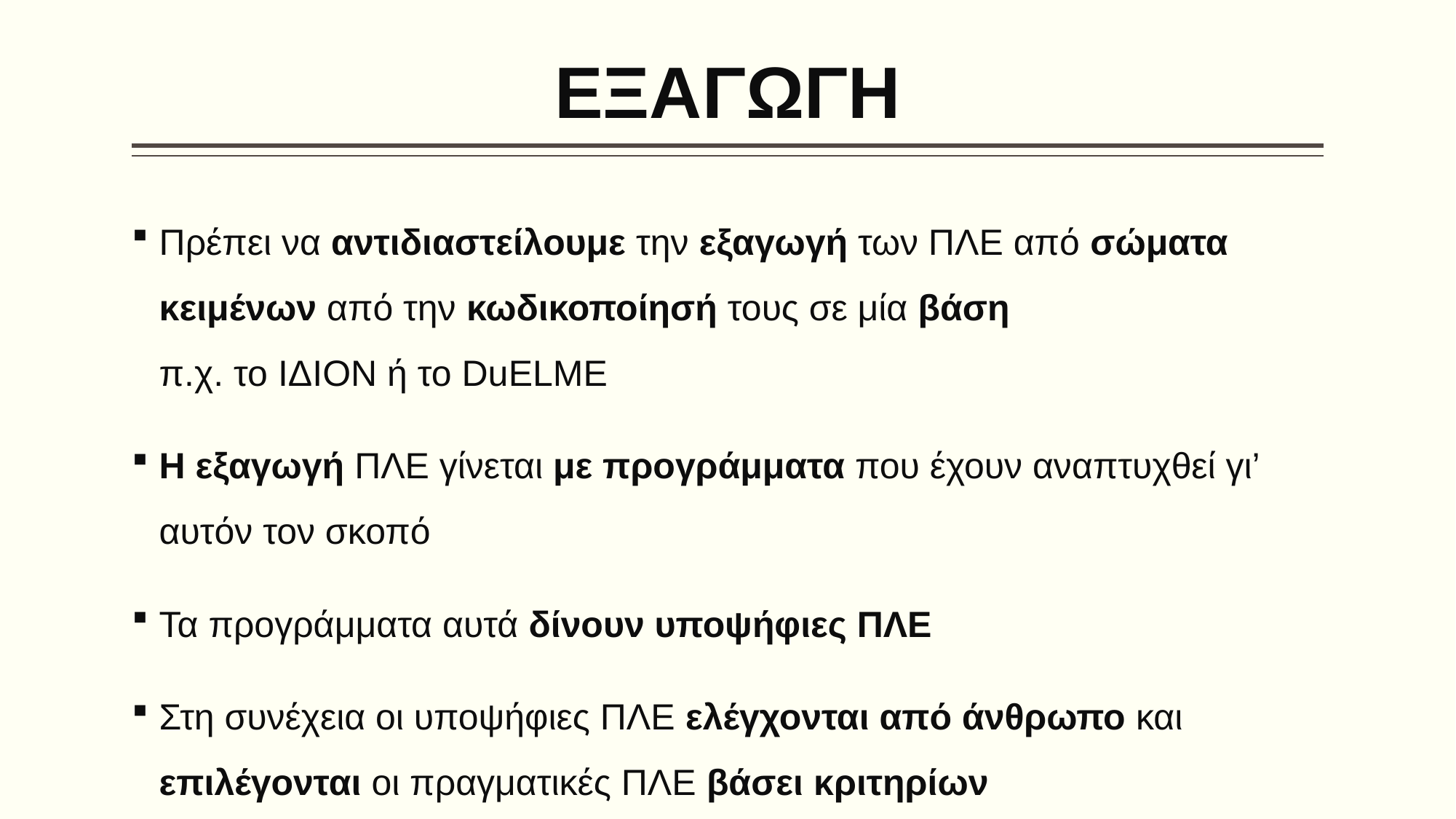

# ΕΞΑΓΩΓΗ
Πρέπει να αντιδιαστείλουμε την εξαγωγή των ΠΛΕ από σώματα κειμένων από την κωδικοποίησή τους σε μία βάση
π.χ. το ΙΔΙΟΝ ή το DuELME
Η εξαγωγή ΠΛΕ γίνεται με προγράμματα που έχουν αναπτυχθεί γι’ αυτόν τον σκοπό
Τα προγράμματα αυτά δίνουν υποψήφιες ΠΛΕ
Στη συνέχεια οι υποψήφιες ΠΛΕ ελέγχονται από άνθρωπο και επιλέγονται οι πραγματικές ΠΛΕ βάσει κριτηρίων